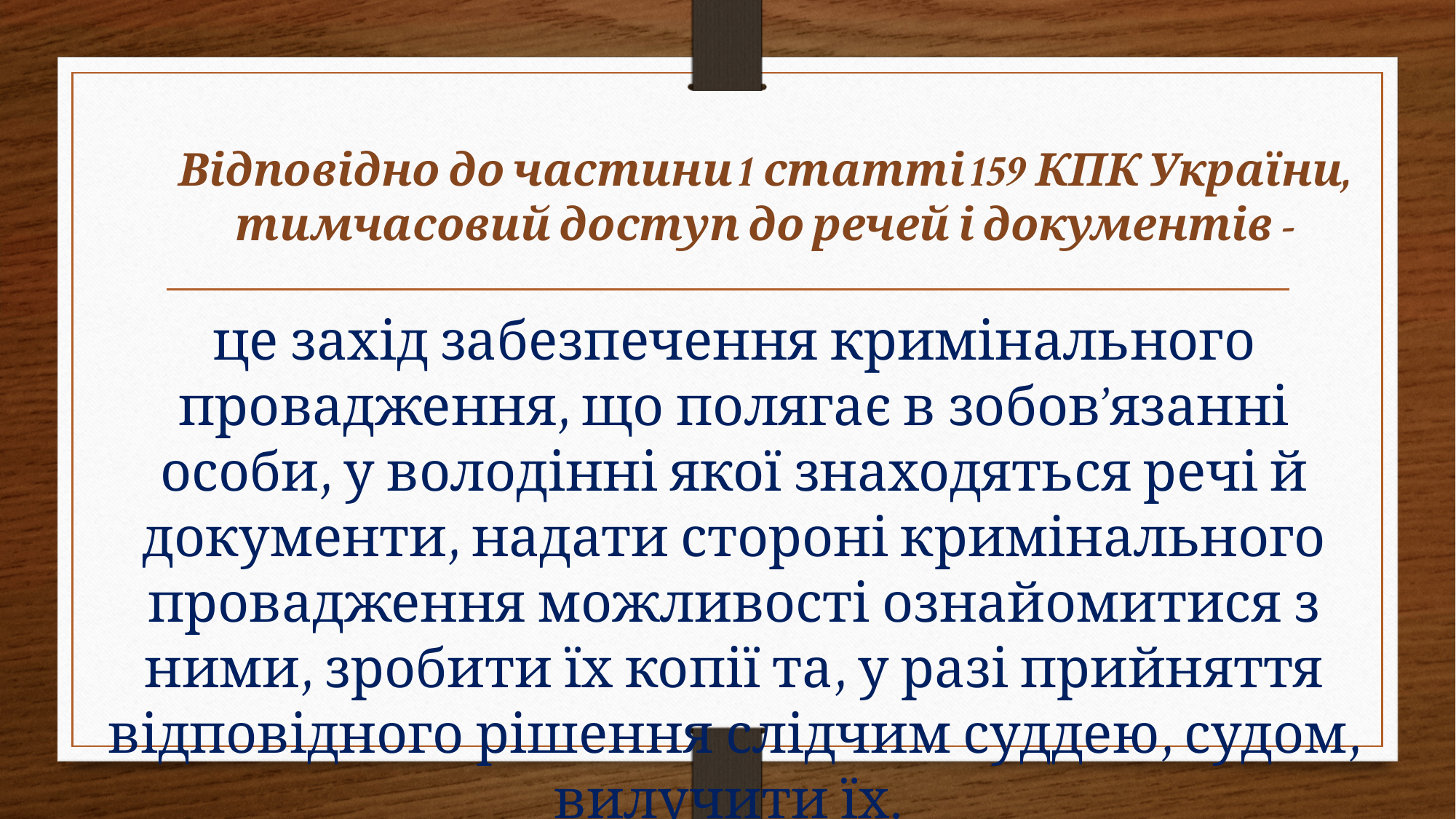

# Відповідно до частини 1 статті 159 КПК України, тимчасовий доступ до речей і документів -
це захід забезпечення кримінального провадження, що полягає в зобов’язанні особи, у володінні якої знаходяться речі й документи, надати стороні кримінального провадження можливості ознайомитися з ними, зробити їх копії та, у разі прийняття відповідного рішення слідчим суддею, судом, вилучити їх.